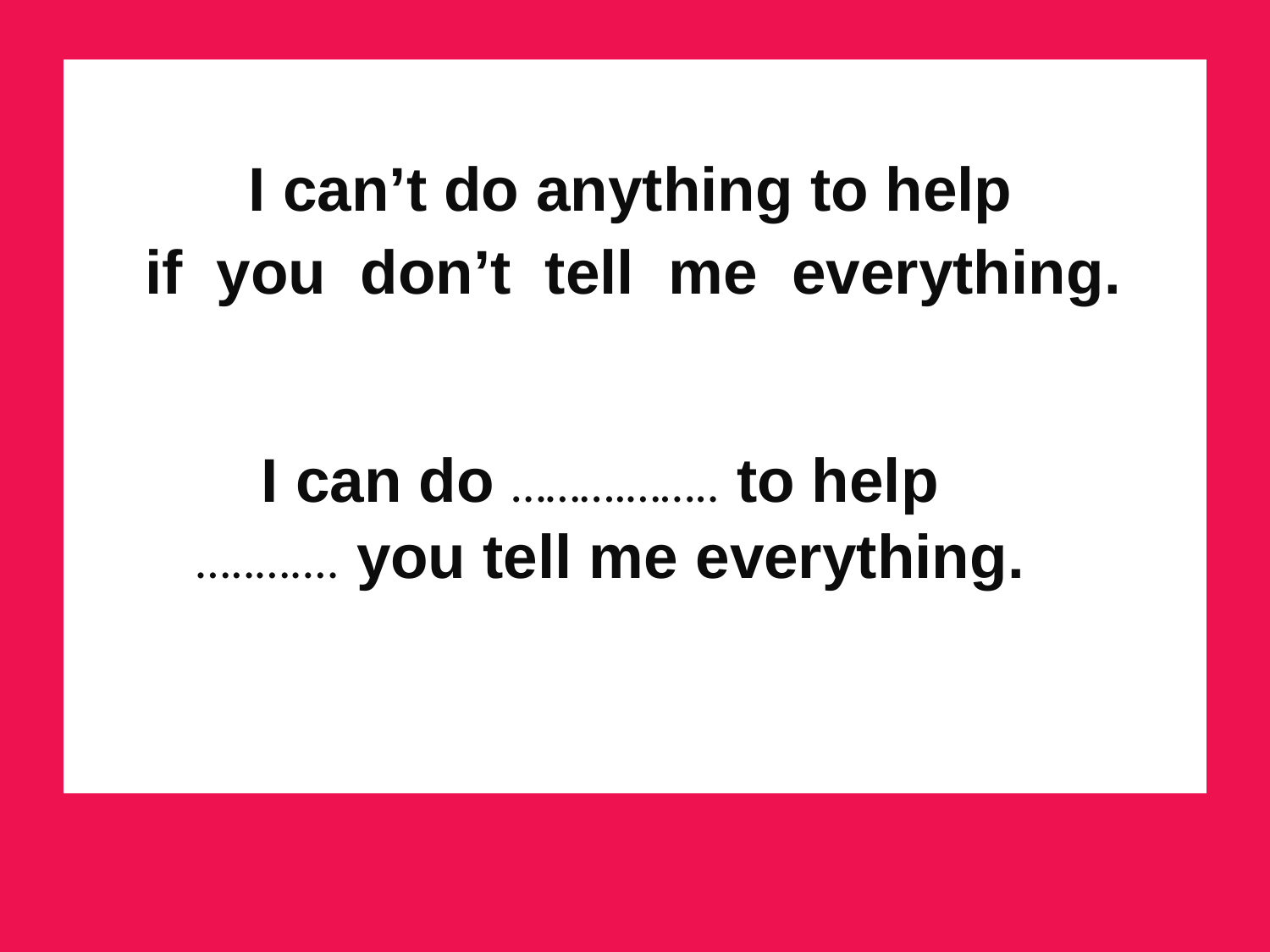

I can’t do anything to help
    if  you  don’t  tell  me  everything.

               I can do ……….…….. to help
       …..….... you tell me everything.